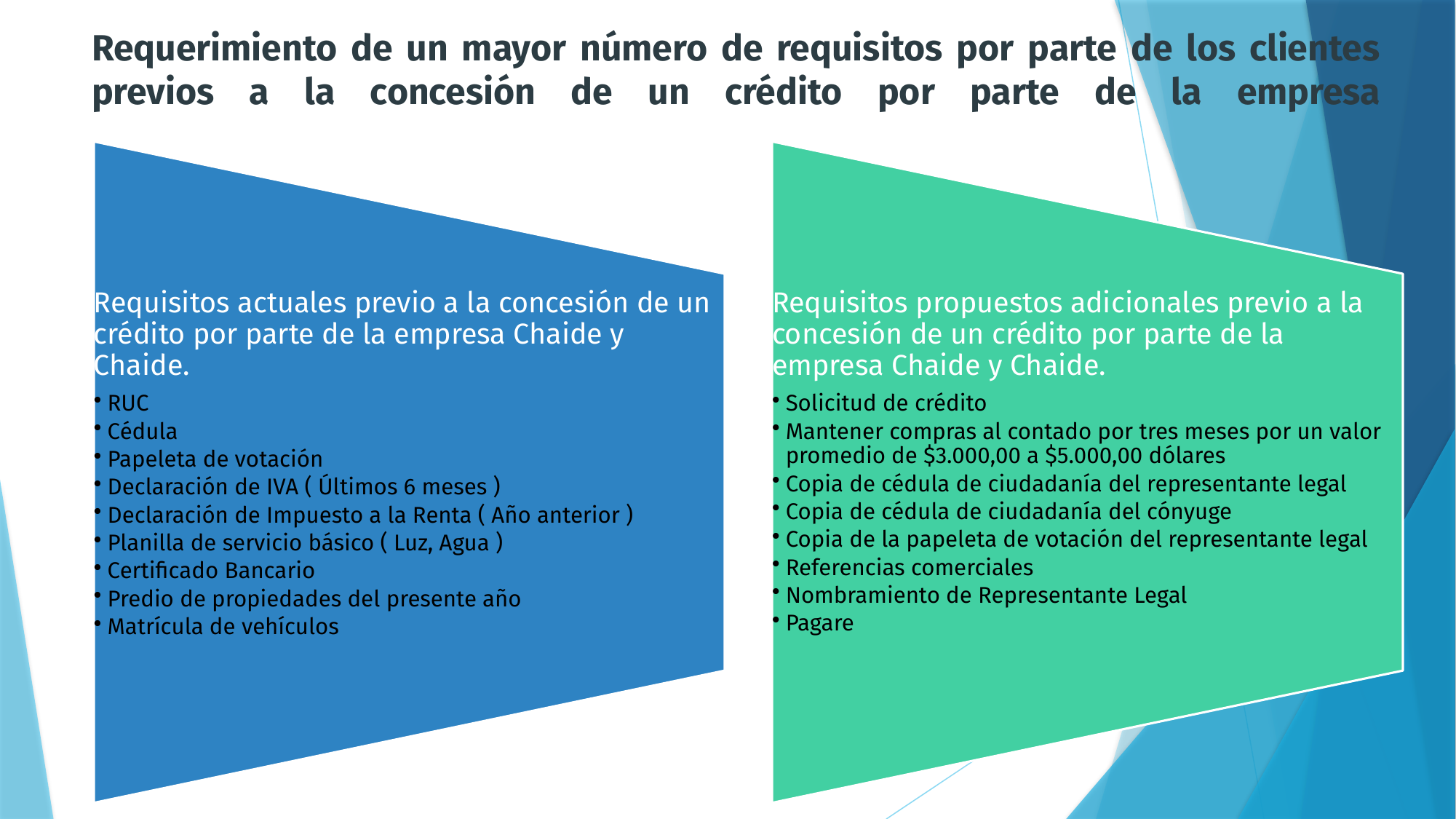

# Requerimiento de un mayor número de requisitos por parte de los clientes previos a la concesión de un crédito por parte de la empresa
Requisitos actuales previo a la concesión de un crédito por parte de la empresa Chaide y Chaide.
RUC
Cédula
Papeleta de votación
Declaración de IVA ( Últimos 6 meses )
Declaración de Impuesto a la Renta ( Año anterior )
Planilla de servicio básico ( Luz, Agua )
Certificado Bancario
Predio de propiedades del presente año
Matrícula de vehículos
Requisitos propuestos adicionales previo a la concesión de un crédito por parte de la empresa Chaide y Chaide.
Solicitud de crédito
Mantener compras al contado por tres meses por un valor promedio de $3.000,00 a $5.000,00 dólares
Copia de cédula de ciudadanía del representante legal
Copia de cédula de ciudadanía del cónyuge
Copia de la papeleta de votación del representante legal
Referencias comerciales
Nombramiento de Representante Legal
Pagare